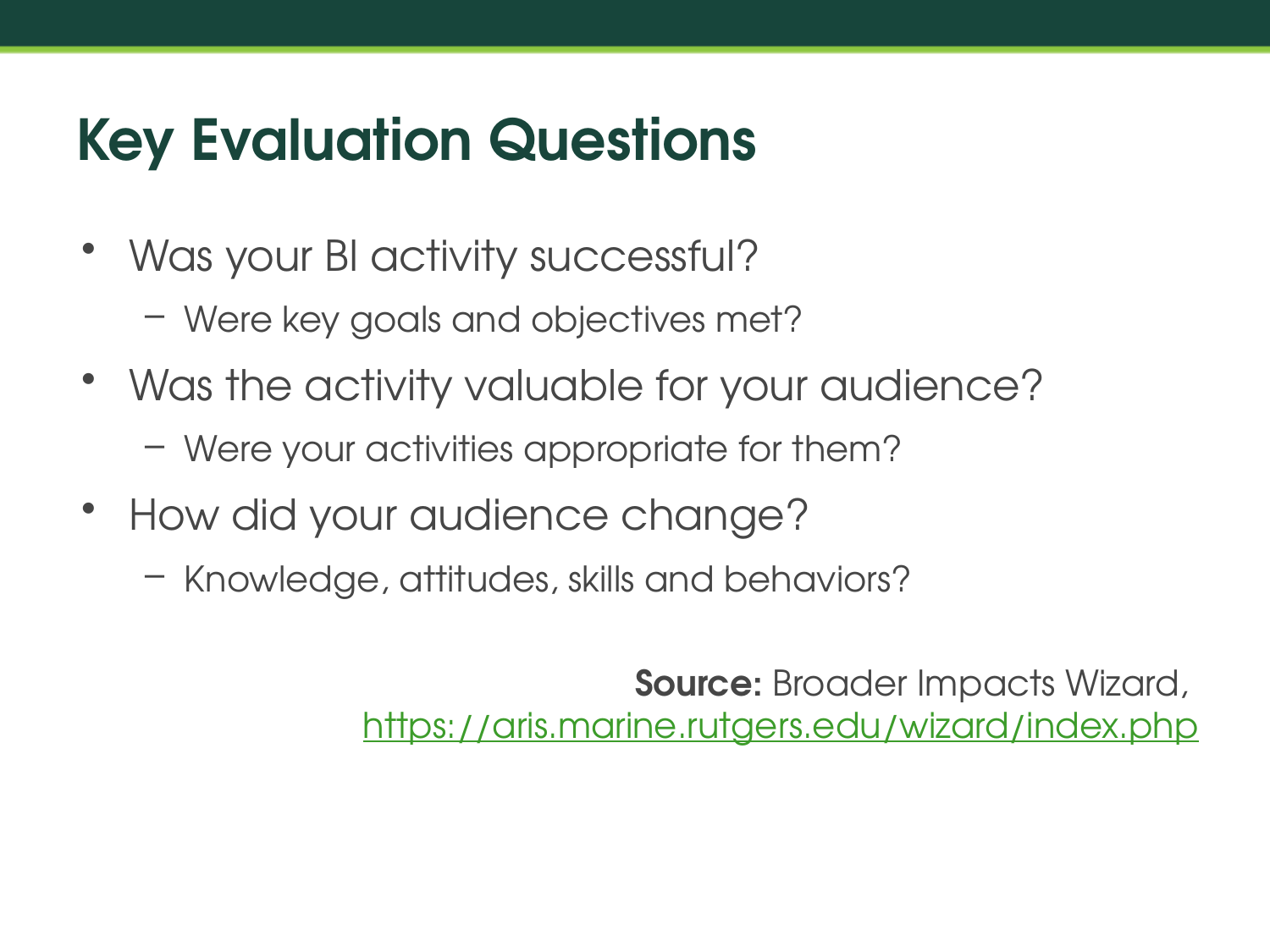

# Key Evaluation Questions
Was your BI activity successful?
Were key goals and objectives met?
Was the activity valuable for your audience?
Were your activities appropriate for them?
How did your audience change?
Knowledge, attitudes, skills and behaviors?

Source: Broader Impacts Wizard, https://aris.marine.rutgers.edu/wizard/index.php